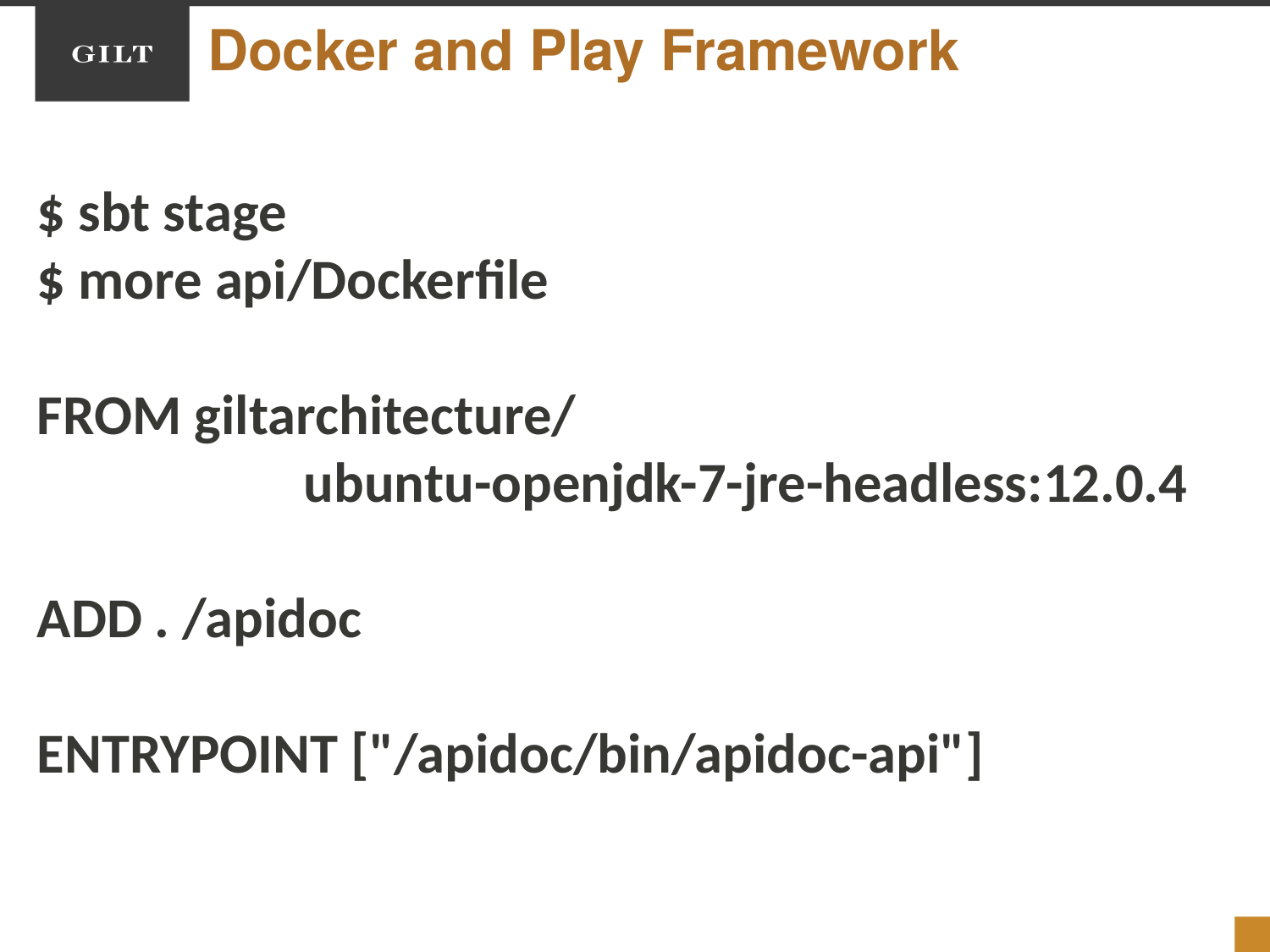

Docker and Play Framework

$ sbt stage
$ more api/Dockerfile

FROM giltarchitecture/
                     ubuntu-openjdk-7-jre-headless:12.0.4

ADD . /apidoc

ENTRYPOINT ["/apidoc/bin/apidoc-api"]